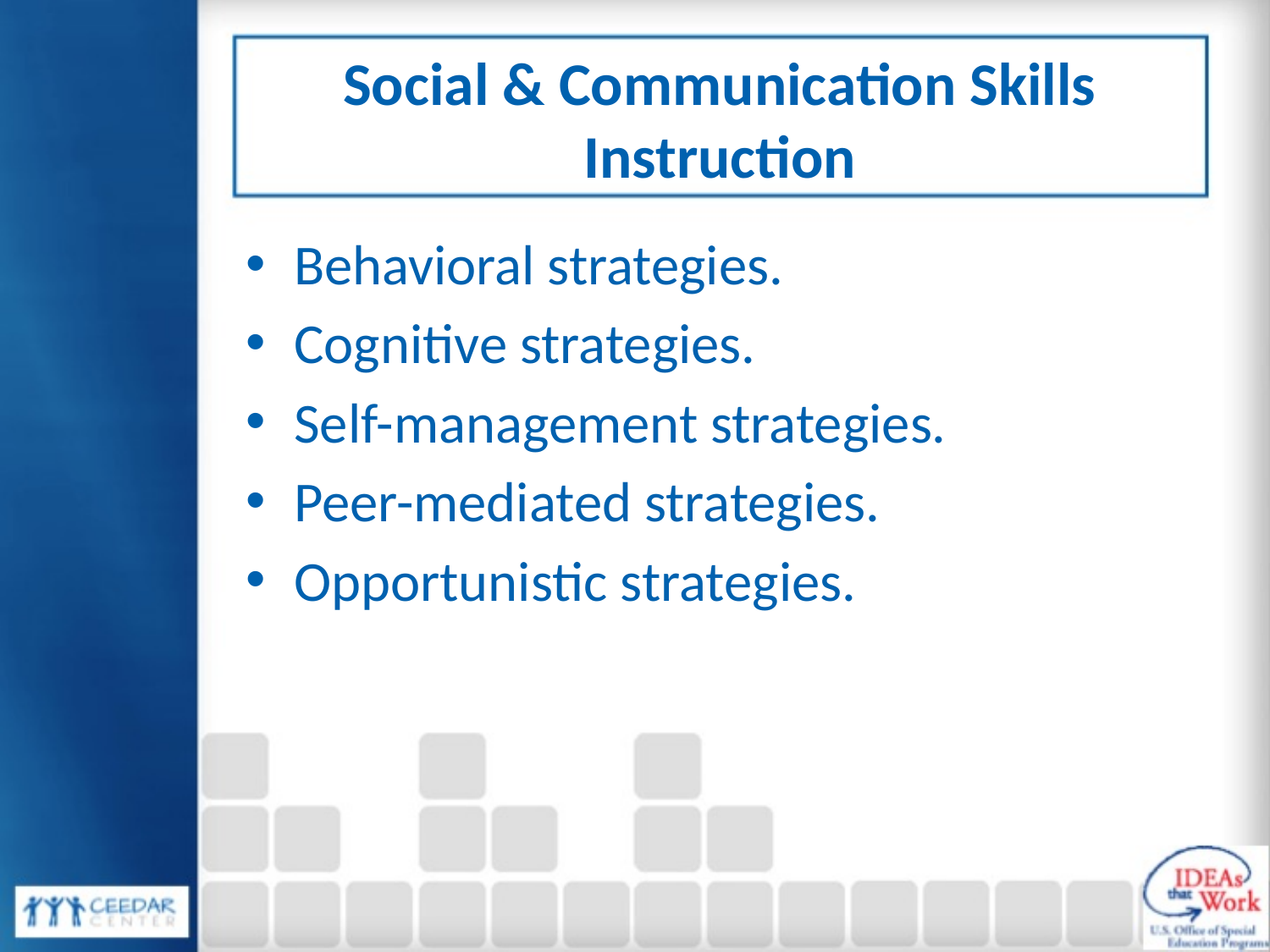

# Social & Communication Skills Instruction
Behavioral strategies.
Cognitive strategies.
Self-management strategies.
Peer-mediated strategies.
Opportunistic strategies.